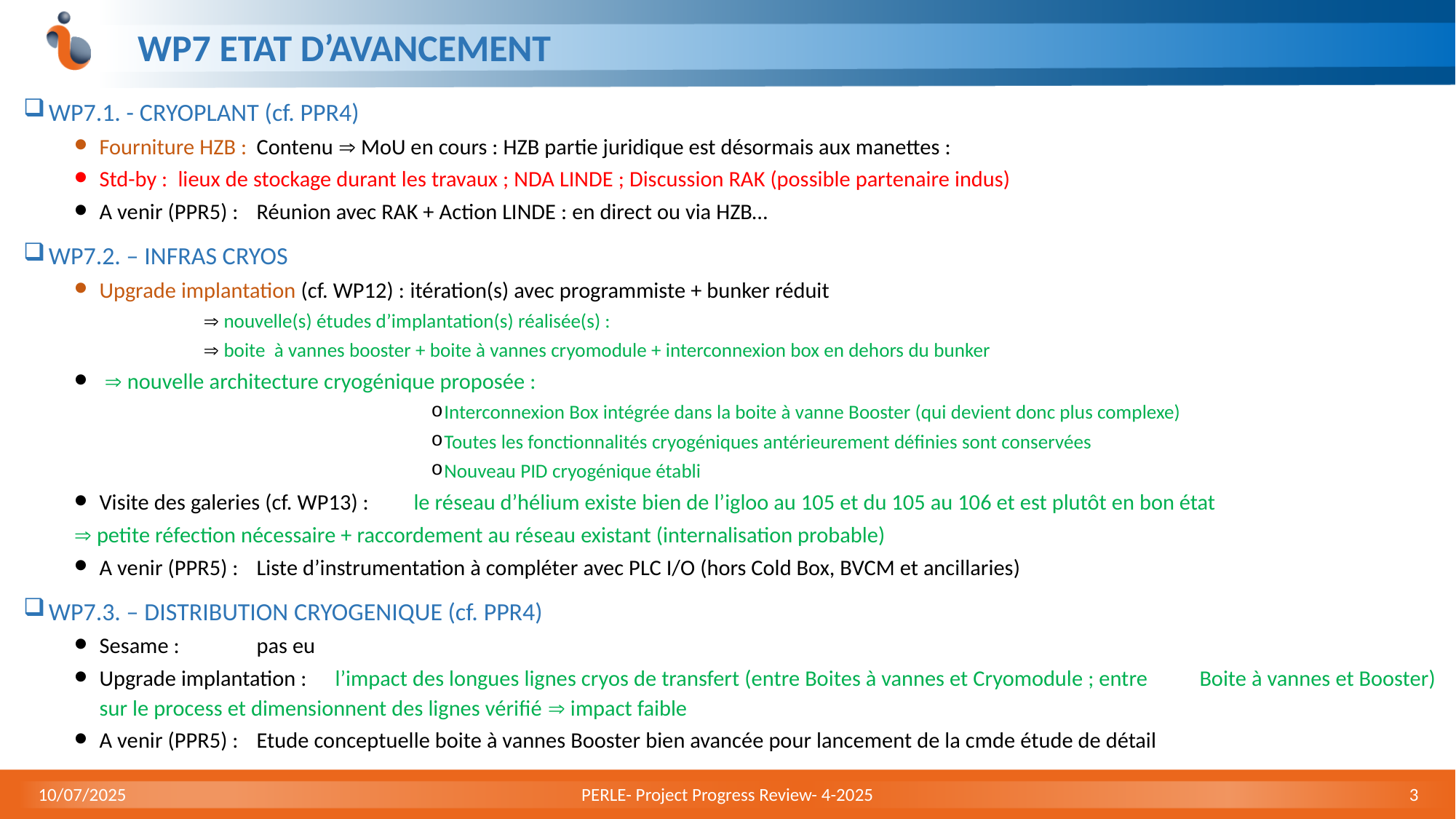

# WP7 Etat d’avancement
WP7.1. - CRYOPLANT (cf. PPR4)
Fourniture HZB : 		Contenu ⇒ MoU en cours : HZB partie juridique est désormais aux manettes :
Std-by : 			lieux de stockage durant les travaux ; NDA LINDE ; Discussion RAK (possible partenaire indus)
A venir (PPR5) : 		Réunion avec RAK + Action LINDE : en direct ou via HZB…
WP7.2. – INFRAS CRYOS
Upgrade implantation (cf. WP12) : itération(s) avec programmiste + bunker réduit
 			⇒ nouvelle(s) études d’implantation(s) réalisée(s) :
 			⇒ boite  à vannes booster + boite à vannes cryomodule + interconnexion box en dehors du bunker
 ⇒ nouvelle architecture cryogénique proposée :
 Interconnexion Box intégrée dans la boite à vanne Booster (qui devient donc plus complexe)
 Toutes les fonctionnalités cryogéniques antérieurement définies sont conservées
 Nouveau PID cryogénique établi
Visite des galeries (cf. WP13) : 	le réseau d’hélium existe bien de l’igloo au 105 et du 105 au 106 et est plutôt en bon état
				⇒ petite réfection nécessaire + raccordement au réseau existant (internalisation probable)
A venir (PPR5) : 		Liste d’instrumentation à compléter avec PLC I/O (hors Cold Box, BVCM et ancillaries)
WP7.3. – DISTRIBUTION CRYOGENIQUE (cf. PPR4)
Sesame : 			pas eu
Upgrade implantation : 		l’impact des longues lignes cryos de transfert (entre Boites à vannes et Cryomodule ; entre 					Boite à vannes et Booster) sur le process et dimensionnent des lignes vérifié ⇒ impact faible
A venir (PPR5) :		Etude conceptuelle boite à vannes Booster bien avancée pour lancement de la cmde étude de détail
10/07/2025
PERLE- Project Progress Review- 4-2025
3